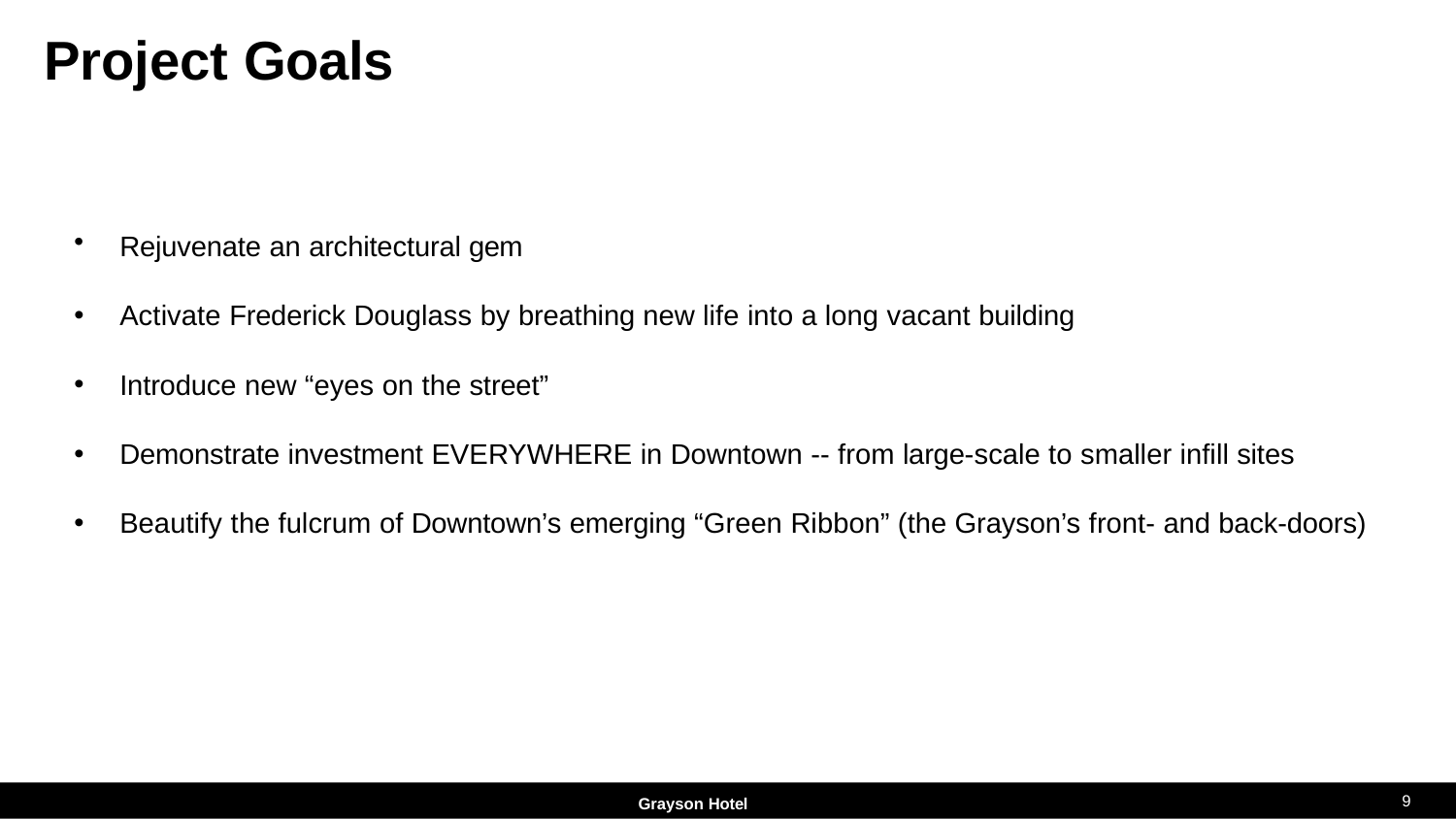

# Project Goals
Rejuvenate an architectural gem

Activate Frederick Douglass by breathing new life into a long vacant building

Introduce new “eyes on the street”

Demonstrate investment EVERYWHERE in Downtown -- from large-scale to smaller infill sites

Beautify the fulcrum of Downtown’s emerging “Green Ribbon” (the Grayson’s front- and back-doors)
9
Grayson Hotel